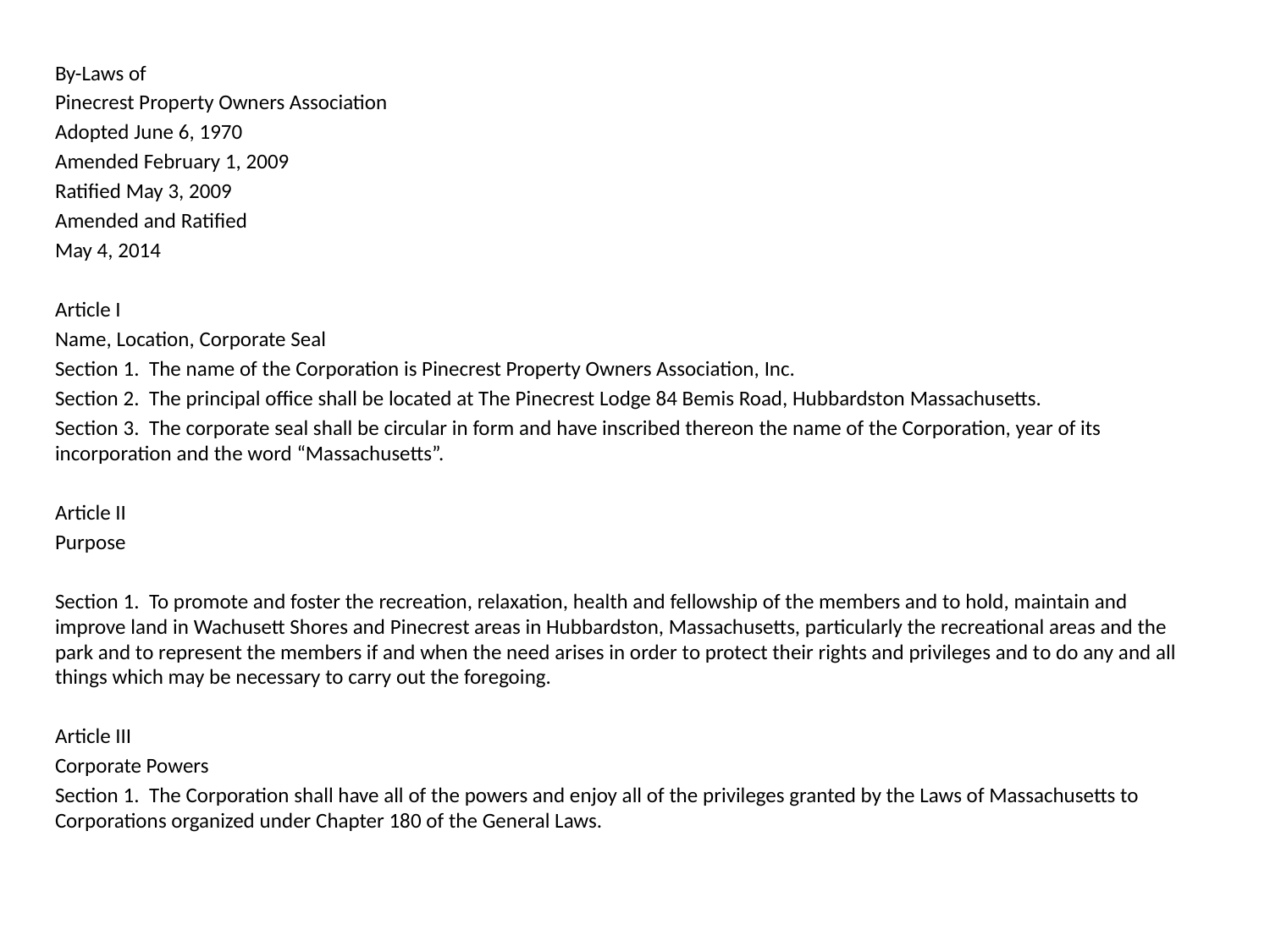

By-Laws of
Pinecrest Property Owners Association
Adopted June 6, 1970
Amended February 1, 2009
Ratified May 3, 2009
Amended and Ratified
May 4, 2014

Article I
Name, Location, Corporate Seal
Section 1.  The name of the Corporation is Pinecrest Property Owners Association, Inc.
Section 2.  The principal office shall be located at The Pinecrest Lodge 84 Bemis Road, Hubbardston Massachusetts.
Section 3.  The corporate seal shall be circular in form and have inscribed thereon the name of the Corporation, year of its incorporation and the word “Massachusetts”.

Article II
Purpose

Section 1.  To promote and foster the recreation, relaxation, health and fellowship of the members and to hold, maintain and improve land in Wachusett Shores and Pinecrest areas in Hubbardston, Massachusetts, particularly the recreational areas and the park and to represent the members if and when the need arises in order to protect their rights and privileges and to do any and all things which may be necessary to carry out the foregoing.

Article III
Corporate Powers
Section 1.  The Corporation shall have all of the powers and enjoy all of the privileges granted by the Laws of Massachusetts to Corporations organized under Chapter 180 of the General Laws.